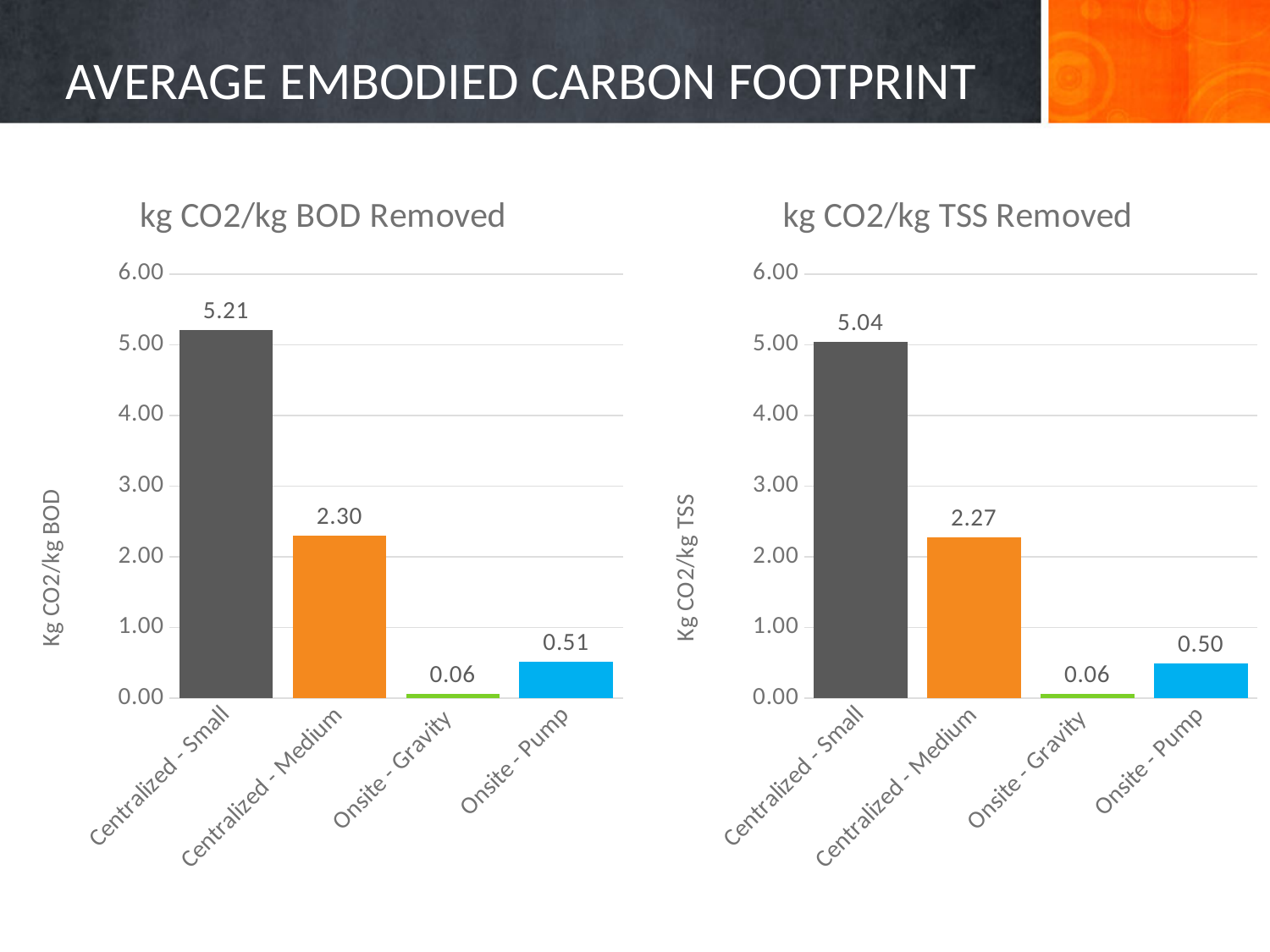

# Average Embodied Carbon Footprint

### Chart: kg CO2/kg BOD Removed

| Category | kg CO2/kg BOD |
|---|---|
| Centralized - Small | 5.21 |
| Centralized - Medium | 2.295 |
| Onsite - Gravity  | 0.06 |
| Onsite - Pump | 0.509 |

### Chart: kg CO2/kg TSS Removed

| Category | kg CO2/kg TSS |
|---|---|
| Centralized - Small | 5.042 |
| Centralized - Medium | 2.27 |
| Onsite - Gravity  | 0.058 |
| Onsite - Pump | 0.496 |